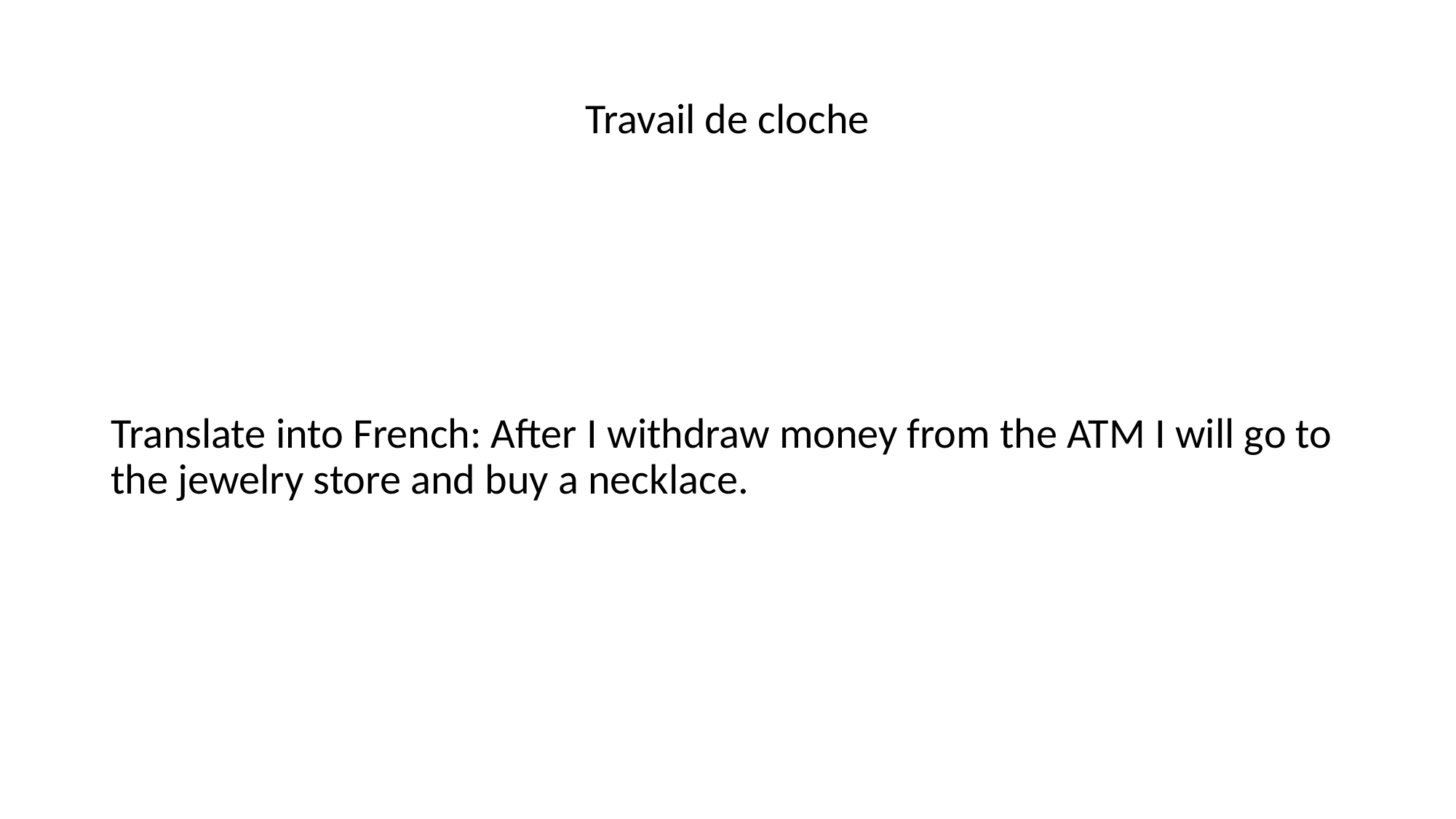

# Travail de cloche

Translate into French: After I withdraw money from the ATM I will go to the jewelry store and buy a necklace.